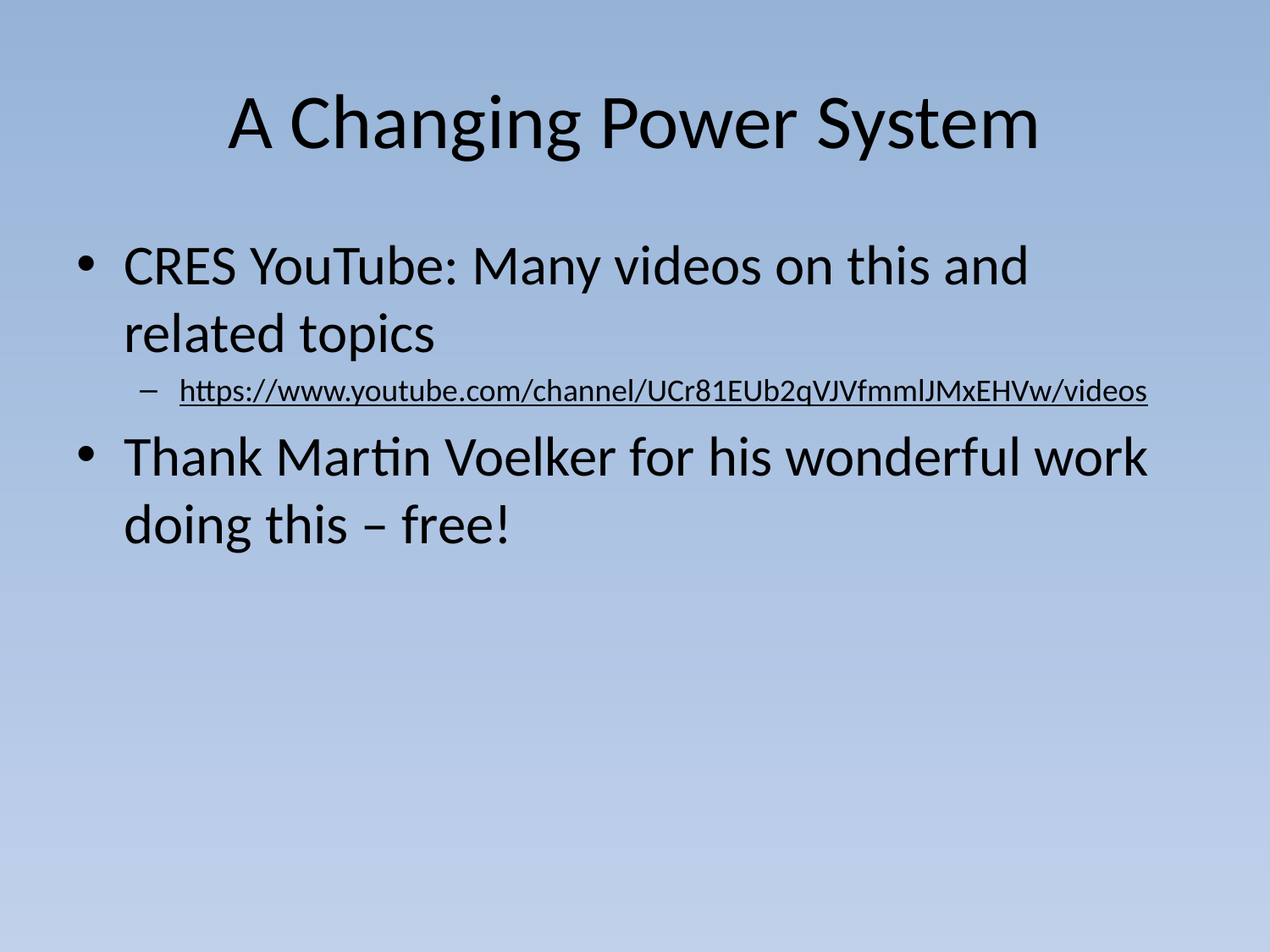

# A Changing Power System
CRES YouTube: Many videos on this and related topics
https://www.youtube.com/channel/UCr81EUb2qVJVfmmlJMxEHVw/videos
Thank Martin Voelker for his wonderful work doing this – free!